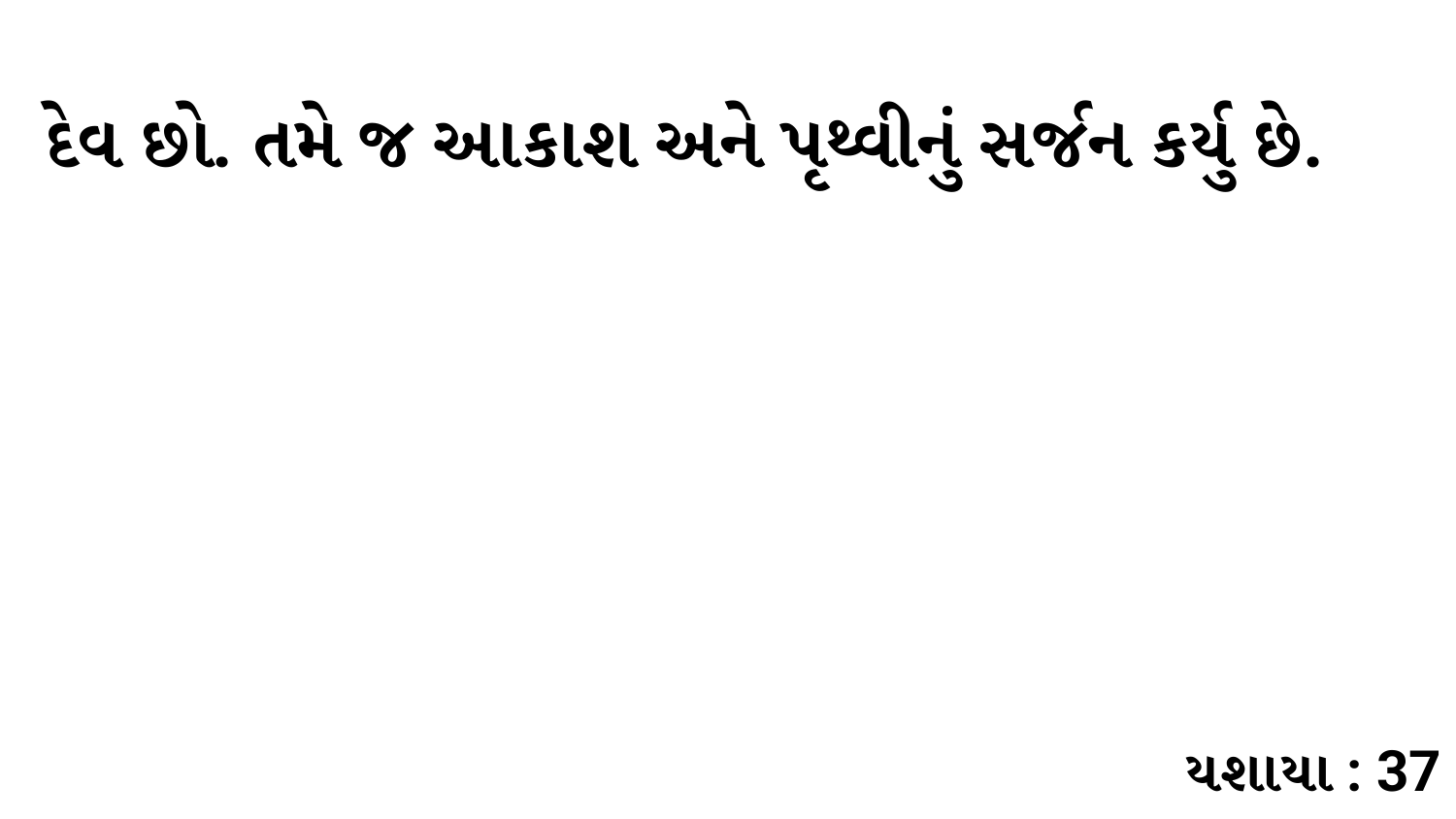

દેવ છો. તમે જ આકાશ અને પૃથ્વીનું સર્જન કર્યુ છે.
યશાયા : 37